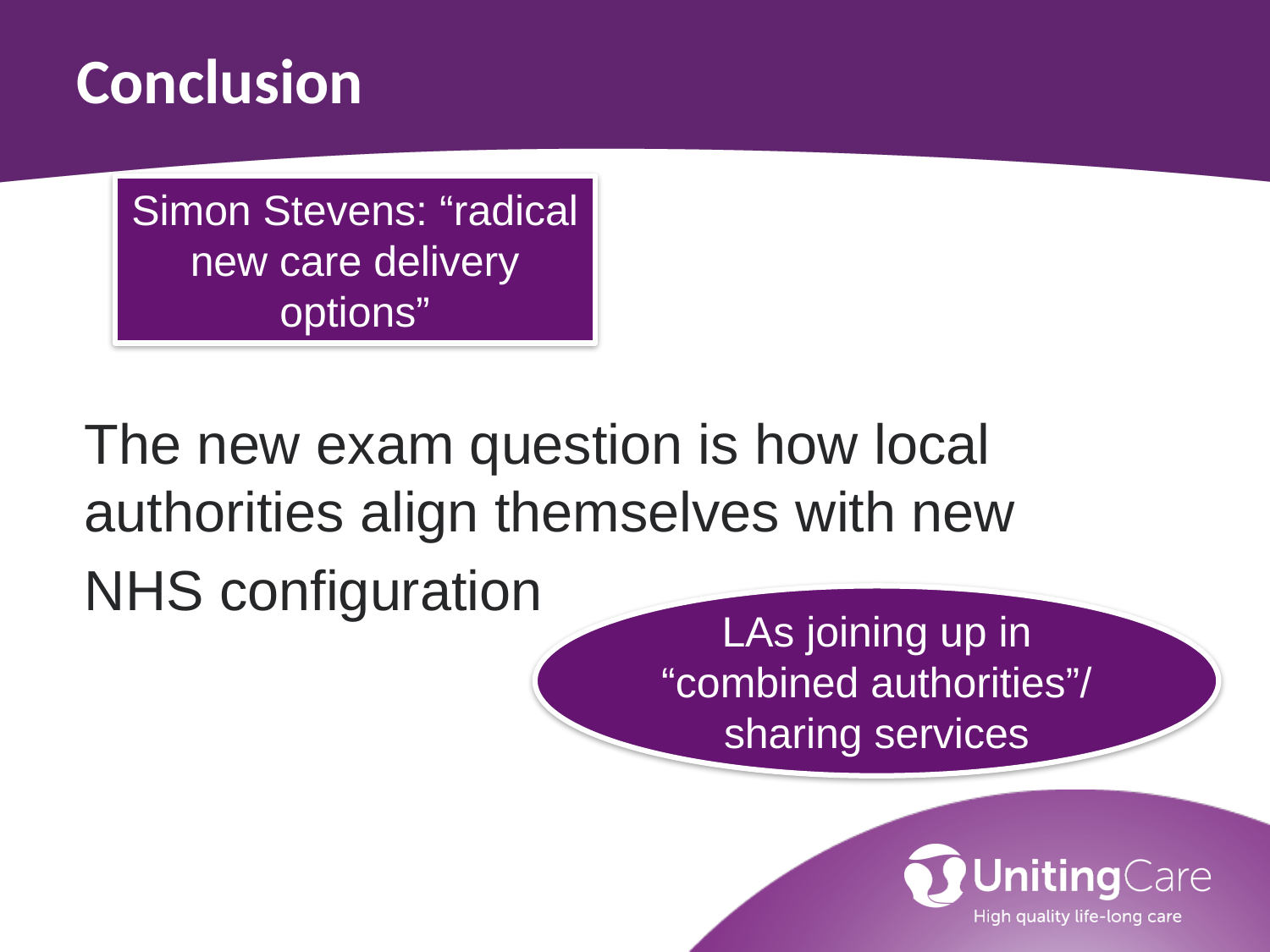

# Conclusion

The new exam question is how local authorities align themselves with new
NHS configuration

Simon Stevens: “radical new care delivery options”
LAs joining up in “combined authorities”/
sharing services